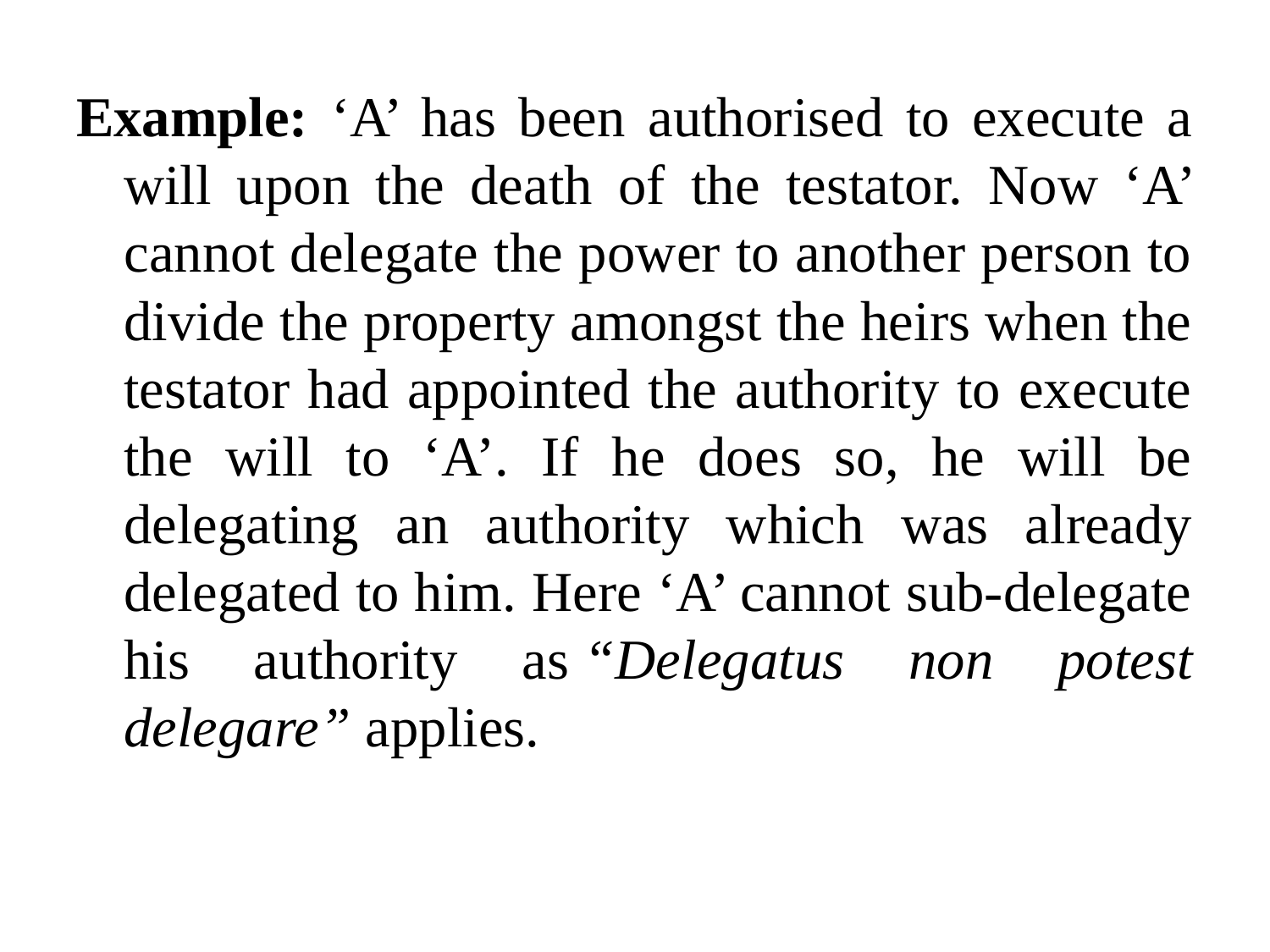

Example: ‘A’ has been authorised to execute a will upon the death of the testator. Now ‘A’ cannot delegate the power to another person to divide the property amongst the heirs when the testator had appointed the authority to execute the will to ‘A’. If he does so, he will be delegating an authority which was already delegated to him. Here ‘A’ cannot sub-delegate his authority as “Delegatus non potest delegare” applies.